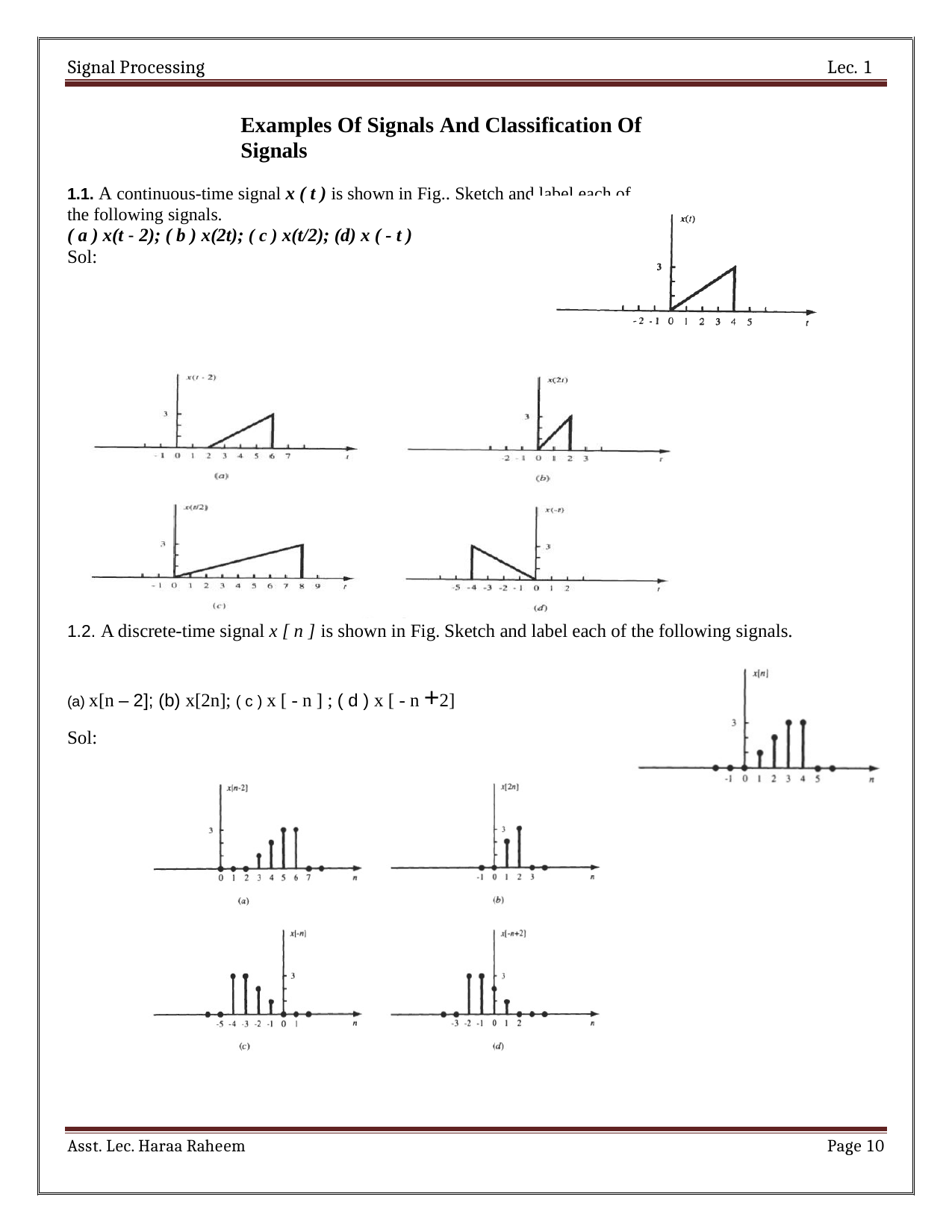

Signal Processing
Lec. 1

Examples Of Signals And Classification Of Signals

1.1. A continuous-time signal x ( t ) is shown in Fig.. Sketch and label each of the following signals.
( a ) x(t - 2); ( b ) x(2t); ( c ) x(t/2); (d) x ( - t )
Sol:

1.2. A discrete-time signal x [ n ] is shown in Fig. Sketch and label each of the following signals.

(a) x[n – 2]; (b) x[2n]; ( c ) x [ - n ] ; ( d ) x [ - n +2] Sol:

Asst. Lec. Haraa Raheem
Page 10